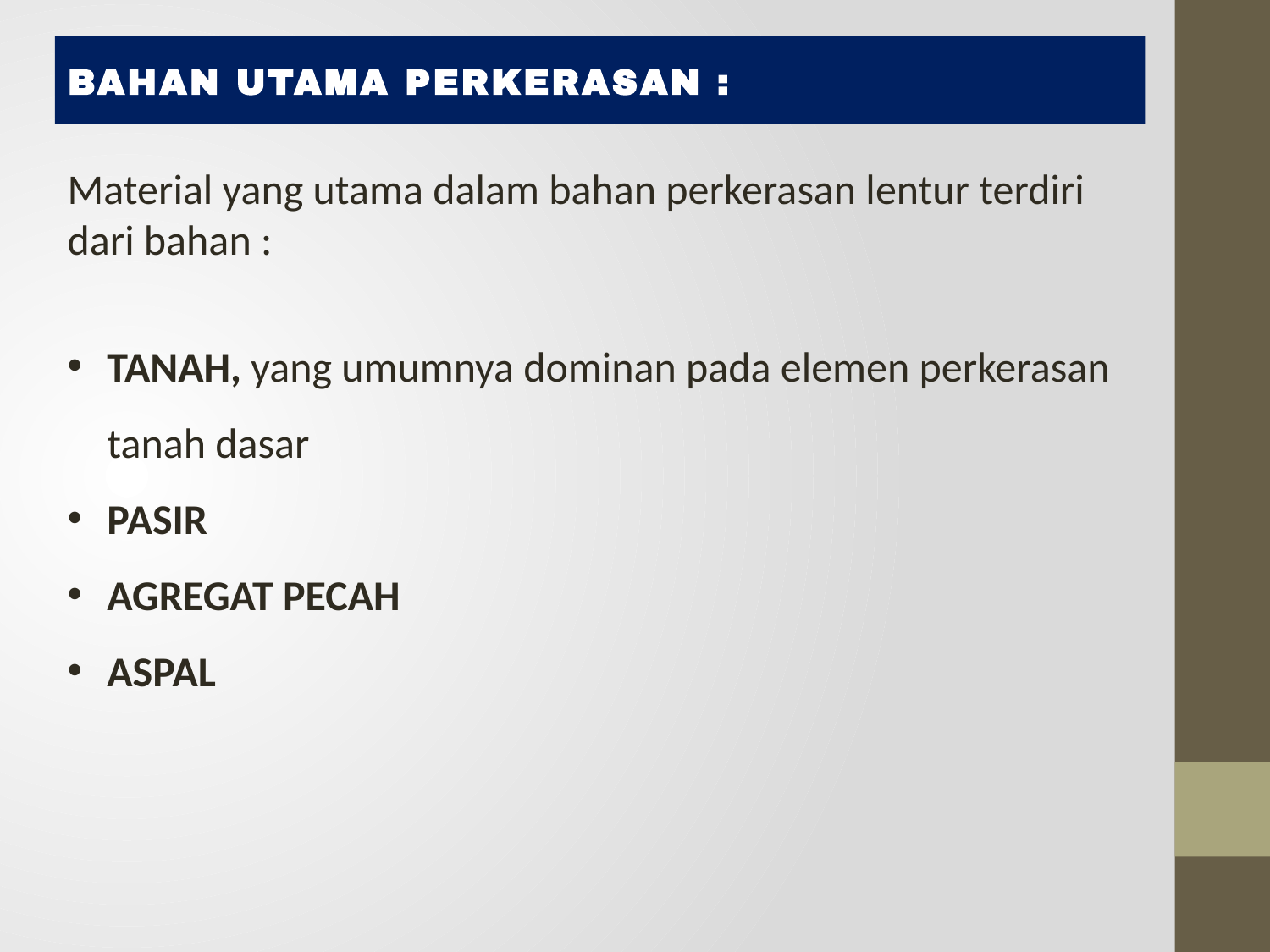

# BAHAN UTAMA PERKERASAN :
Material yang utama dalam bahan perkerasan lentur terdiri dari bahan :

TANAH, yang umumnya dominan pada elemen perkerasan tanah dasar
PASIR
AGREGAT PECAH
ASPAL